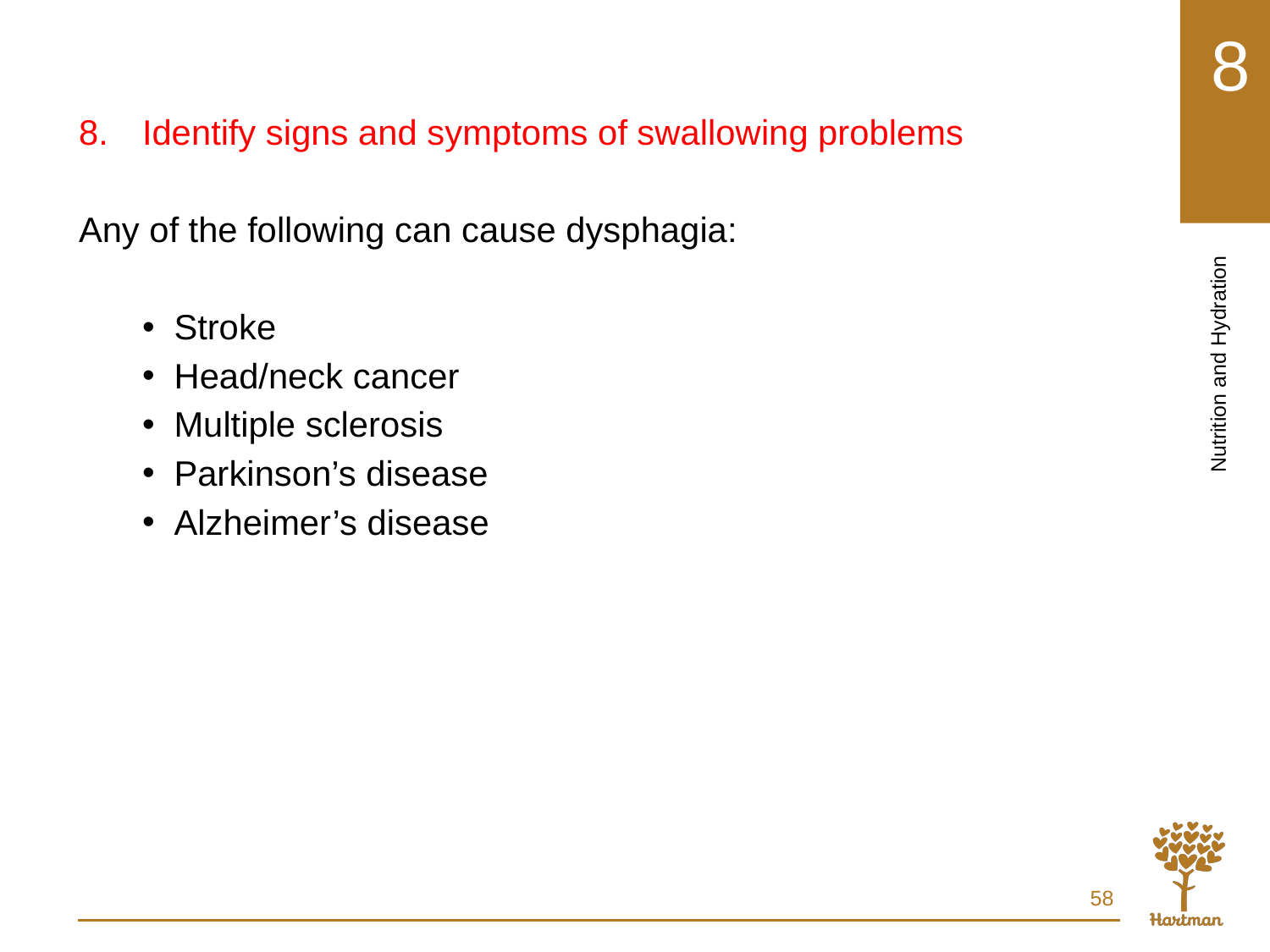

# LO8, content 1
Identify signs and symptoms of swallowing problems

Any of the following can cause dysphagia:

Stroke
Head/neck cancer
Multiple sclerosis
Parkinson’s disease
Alzheimer’s disease

58